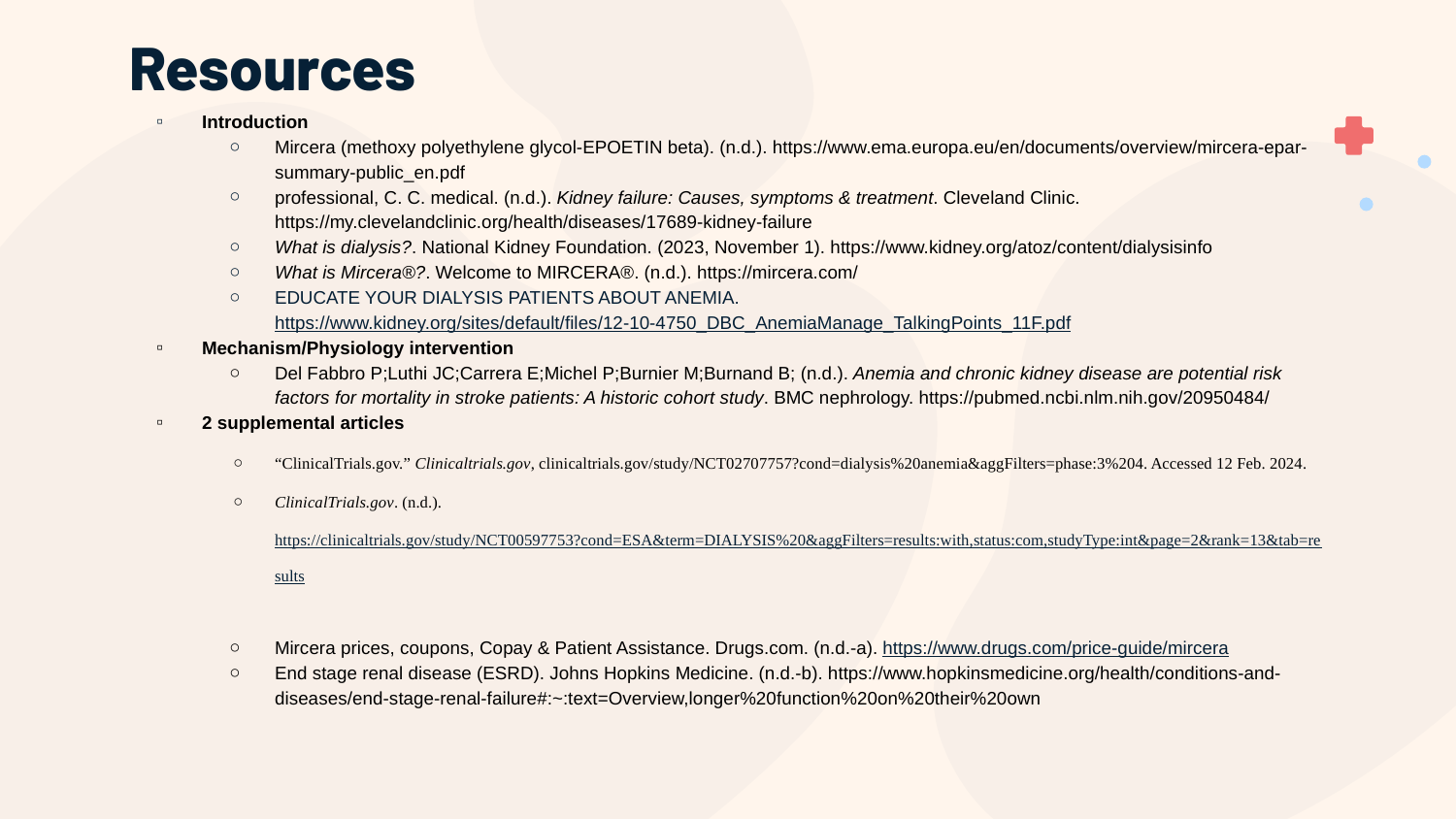

# Resources
Introduction
Mircera (methoxy polyethylene glycol-EPOETIN beta). (n.d.). https://www.ema.europa.eu/en/documents/overview/mircera-epar-summary-public_en.pdf
professional, C. C. medical. (n.d.). Kidney failure: Causes, symptoms & treatment. Cleveland Clinic. https://my.clevelandclinic.org/health/diseases/17689-kidney-failure
What is dialysis?. National Kidney Foundation. (2023, November 1). https://www.kidney.org/atoz/content/dialysisinfo
What is Mircera®?. Welcome to MIRCERA®. (n.d.). https://mircera.com/
EDUCATE YOUR DIALYSIS PATIENTS ABOUT ANEMIA. https://www.kidney.org/sites/default/files/12-10-4750_DBC_AnemiaManage_TalkingPoints_11F.pdf
Mechanism/Physiology intervention
Del Fabbro P;Luthi JC;Carrera E;Michel P;Burnier M;Burnand B; (n.d.). Anemia and chronic kidney disease are potential risk factors for mortality in stroke patients: A historic cohort study. BMC nephrology. https://pubmed.ncbi.nlm.nih.gov/20950484/
2 supplemental articles
“ClinicalTrials.gov.” Clinicaltrials.gov, clinicaltrials.gov/study/NCT02707757?cond=dialysis%20anemia&aggFilters=phase:3%204. Accessed 12 Feb. 2024.
ClinicalTrials.gov. (n.d.). https://clinicaltrials.gov/study/NCT00597753?cond=ESA&term=DIALYSIS%20&aggFilters=results:with,status:com,studyType:int&page=2&rank=13&tab=results

Mircera prices, coupons, Copay & Patient Assistance. Drugs.com. (n.d.-a). https://www.drugs.com/price-guide/mircera
End stage renal disease (ESRD). Johns Hopkins Medicine. (n.d.-b). https://www.hopkinsmedicine.org/health/conditions-and-diseases/end-stage-renal-failure#:~:text=Overview,longer%20function%20on%20their%20own